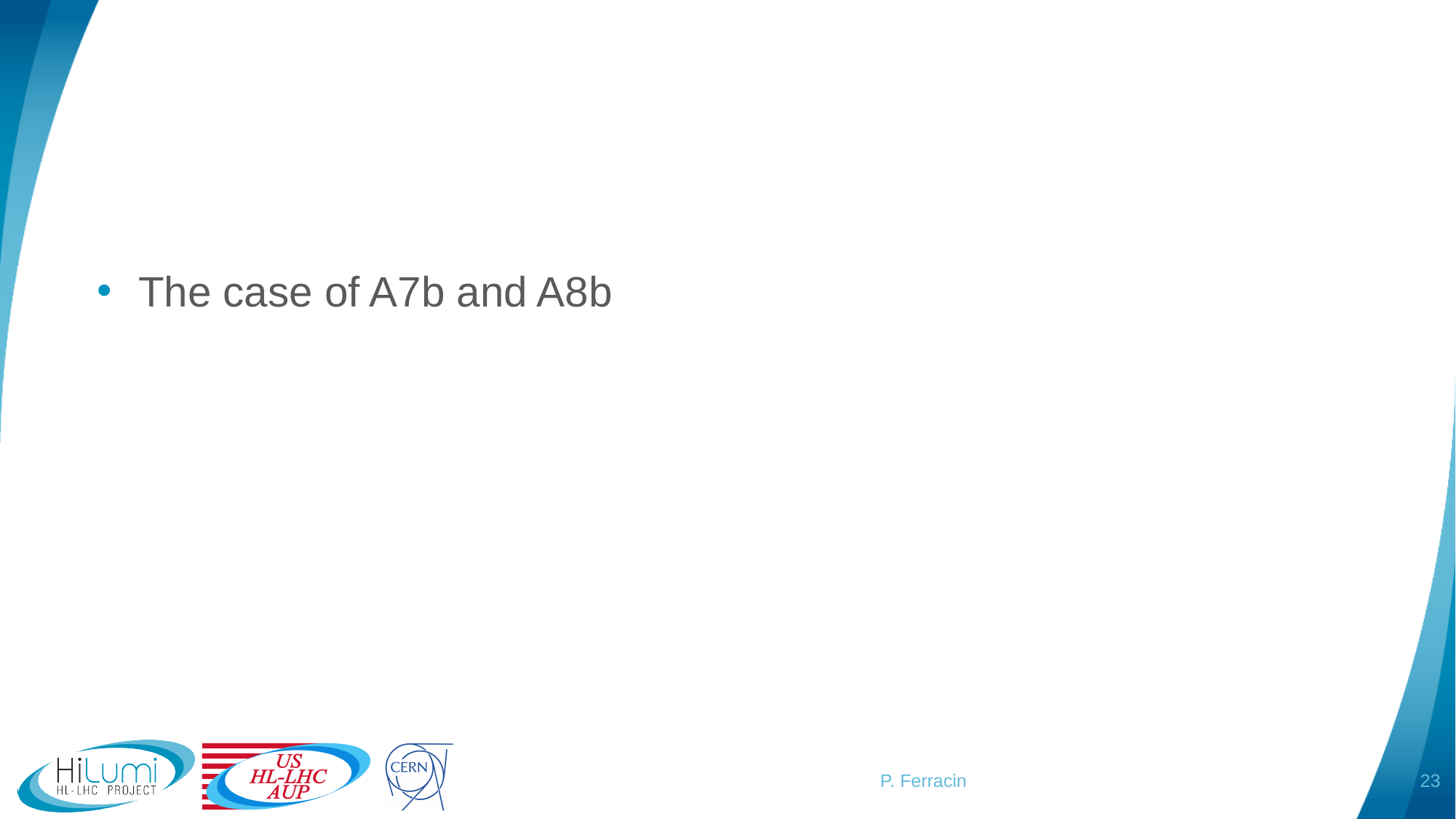

#

The case of A7b and A8b
23
P. Ferracin